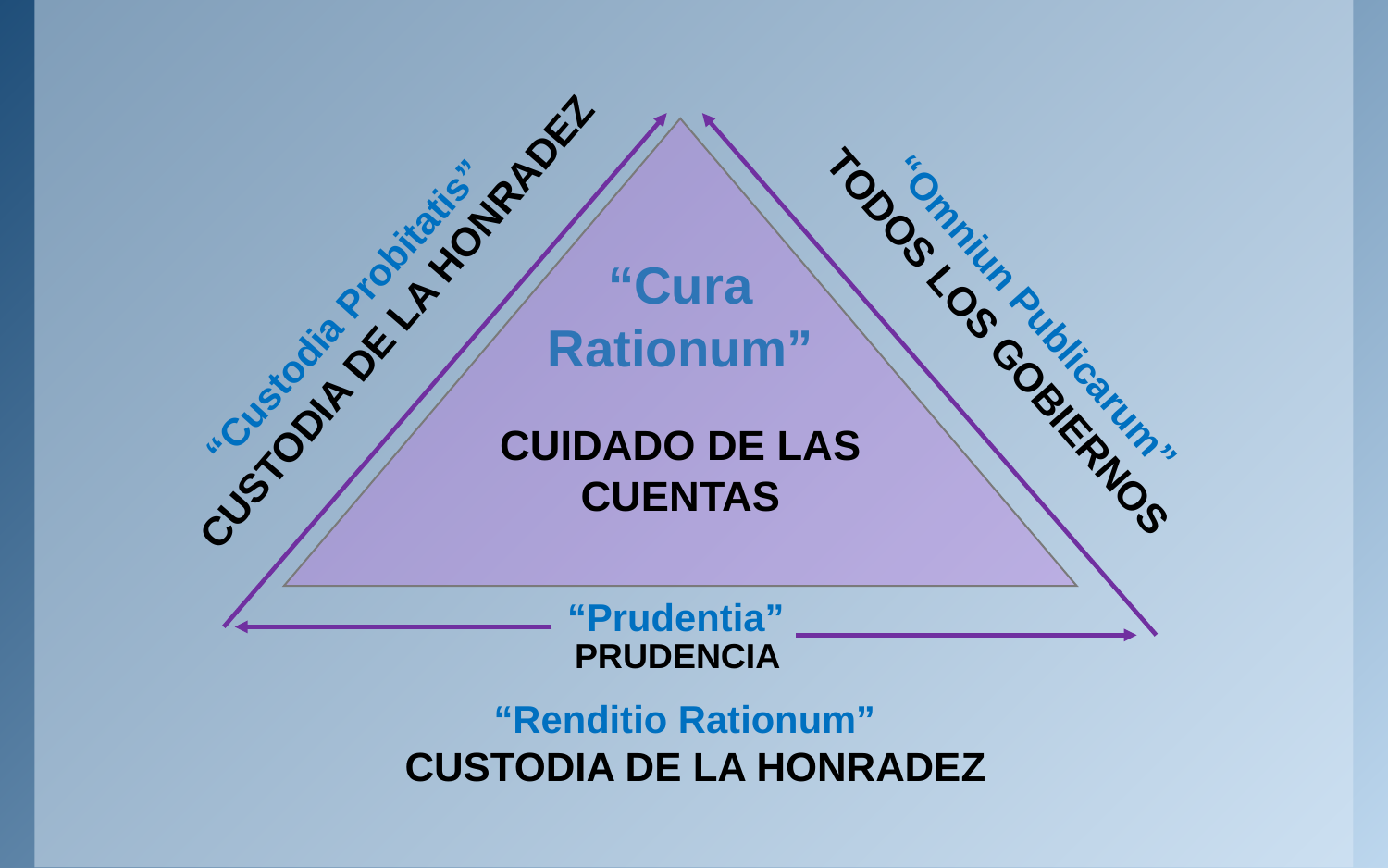

“Cura Rationum”

CUIDADO DE LAS CUENTAS

“Custodia Probitatis”
“Omniun Publicarum”
CUSTODIA DE LA HONRADEZ
TODOS LOS GOBIERNOS
“Prudentia”
PRUDENCIA
“Renditio Rationum”
CUSTODIA DE LA HONRADEZ